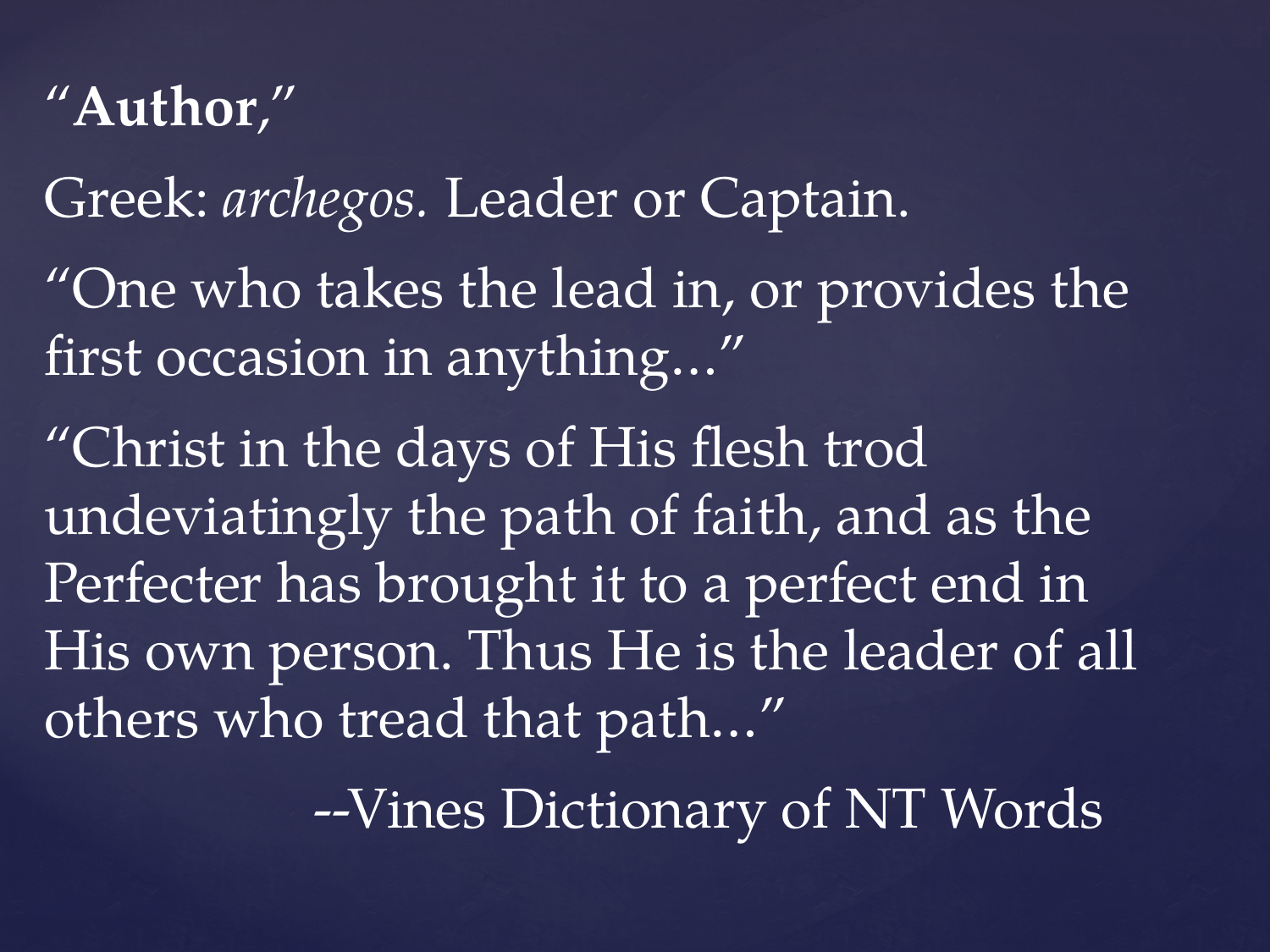

“Author,”

Greek: archegos. Leader or Captain.

“One who takes the lead in, or provides the first occasion in anything…”

“Christ in the days of His flesh trod undeviatingly the path of faith, and as the Perfecter has brought it to a perfect end in His own person. Thus He is the leader of all others who tread that path…”

                   --Vines Dictionary of NT Words